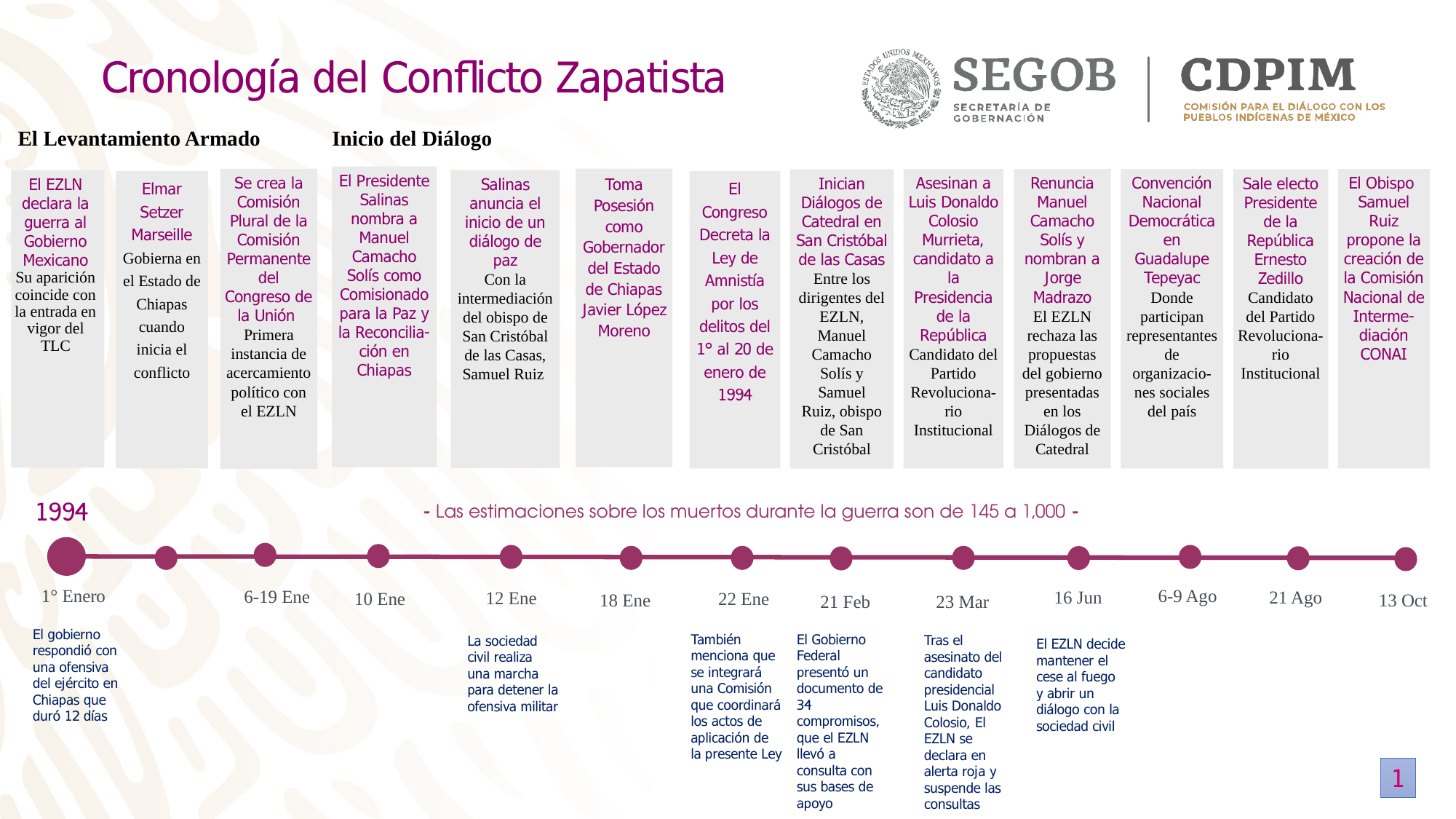

Cronología del Conflicto Zapatista
El Levantamiento Armado
Inicio del Diálogo
El Presidente Salinas nombra a Manuel Camacho Solís como Comisionado para la Paz y la Reconcilia-ción en Chiapas
Toma Posesión como Gobernador del Estado de Chiapas Javier López Moreno

Se crea la Comisión Plural de la Comisión Permanente del Congreso de la Unión
Primera instancia de acercamiento político con el EZLN
Asesinan a Luis Donaldo Colosio Murrieta, candidato a la Presidencia de la República Candidato del Partido Revoluciona-rio Institucional

Renuncia Manuel Camacho Solís y nombran a Jorge Madrazo
El EZLN rechaza las propuestas del gobierno presentadas en los Diálogos de
Catedral
Convención Nacional Democrática en
Guadalupe Tepeyac
Donde participan representantes de organizacio-nes sociales del país
El Obispo  Samuel Ruiz propone la creación de la Comisión Nacional de Interme-diación
CONAI
Inician Diálogos de Catedral en San Cristóbal de las Casas
Entre los dirigentes del EZLN, Manuel Camacho Solís y Samuel
Ruiz, obispo de San Cristóbal
Sale electo Presidente de la República Ernesto Zedillo
Candidato del Partido Revoluciona-rio Institucional

Salinas anuncia el inicio de un diálogo de paz
Con la intermediación del obispo de San Cristóbal de las Casas, Samuel Ruiz
El EZLN declara la guerra al Gobierno Mexicano
Su aparición coincide con la entrada en vigor del TLC
Elmar Setzer Marseille
Gobierna en el Estado de Chiapas cuando inicia el conflicto

El Congreso Decreta la Ley de Amnistía por los delitos del 1° al 20 de enero de 1994
- Las estimaciones sobre los muertos durante la guerra son de 145 a 1,000 -
1994

6-19 Ene
1° Enero
6-9 Ago
16 Jun
21 Ago
18 Ene
12 Ene
10 Ene
22 Ene
13 Oct
23 Mar
21 Feb
El gobierno respondió con una ofensiva del ejército en Chiapas que duró 12 días
El Gobierno Federal presentó un documento de 34 compromisos, que el EZLN llevó a
consulta con sus bases de apoyo
También menciona que se integrará una Comisión que coordinará los actos de aplicación de la presente Ley
Tras el asesinato del candidato presidencial Luis Donaldo Colosio, El EZLN se declara en alerta roja y suspende las consultas
La sociedad civil realiza una marcha para detener la ofensiva militar
El EZLN decide mantener el cese al fuego y abrir un diálogo con la sociedad civil
1